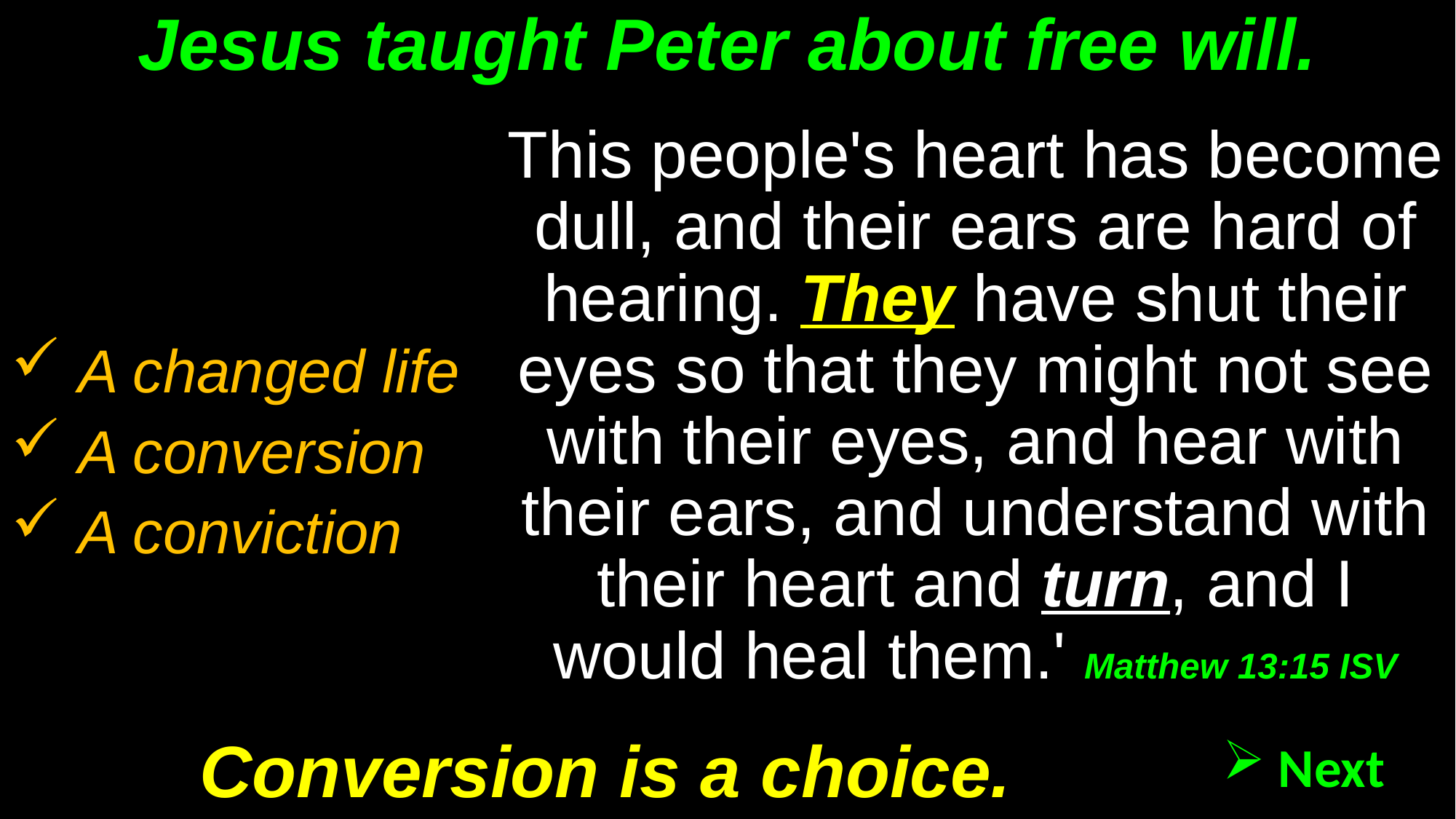

# Jesus taught Peter about free will.
This people's heart has become dull, and their ears are hard of hearing. They have shut their eyes so that they might not see with their eyes, and hear with their ears, and understand with their heart and turn, and I would heal them.' Matthew 13:15 ISV
 A changed life
 A conversion
 A conviction
Conversion is a choice.
 Next